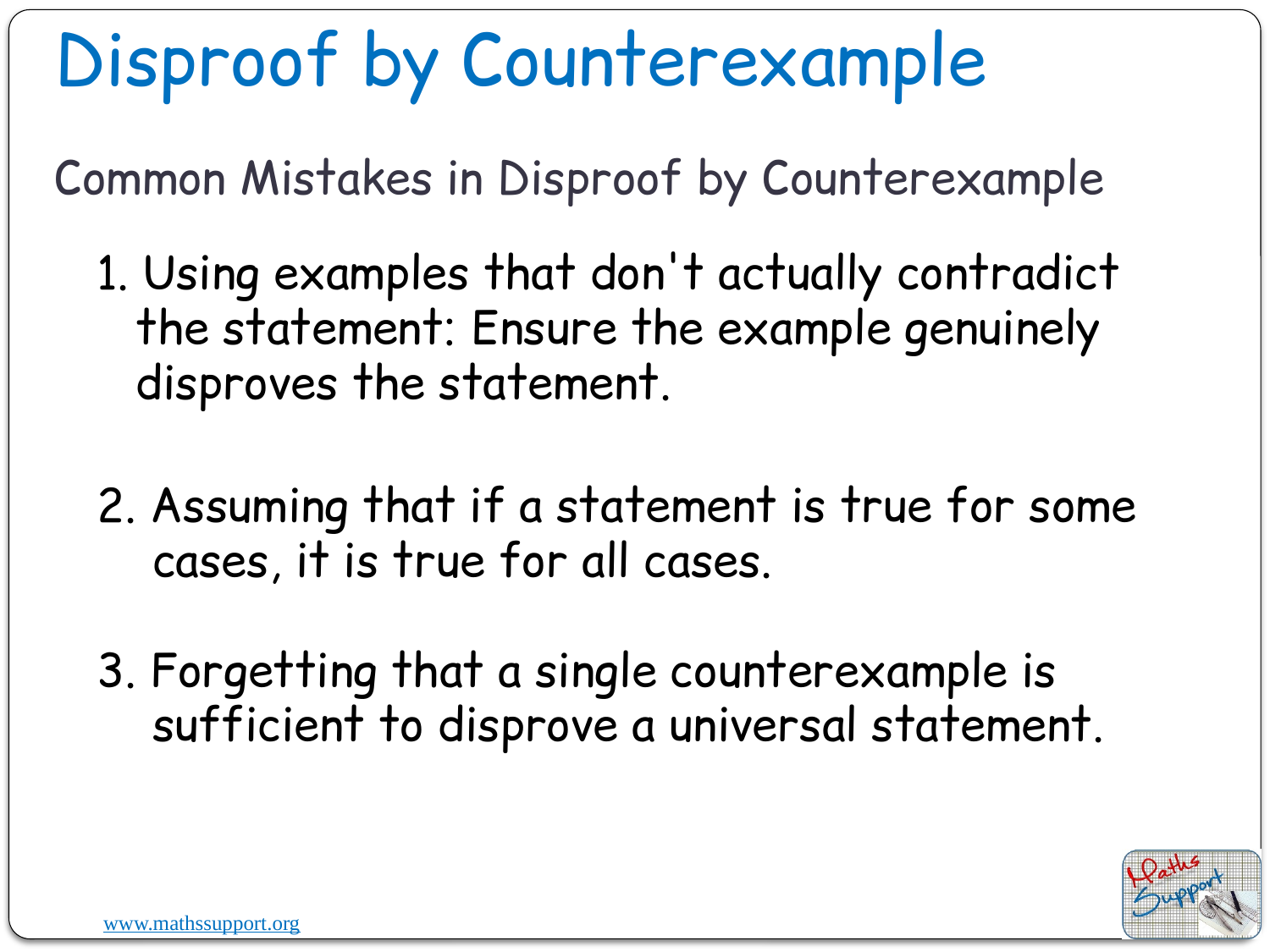

Disproof by Counterexample
# Common Mistakes in Disproof by Counterexample
1. Using examples that don't actually contradict the statement: Ensure the example genuinely disproves the statement.
2. Assuming that if a statement is true for some cases, it is true for all cases.
3. Forgetting that a single counterexample is sufficient to disprove a universal statement.